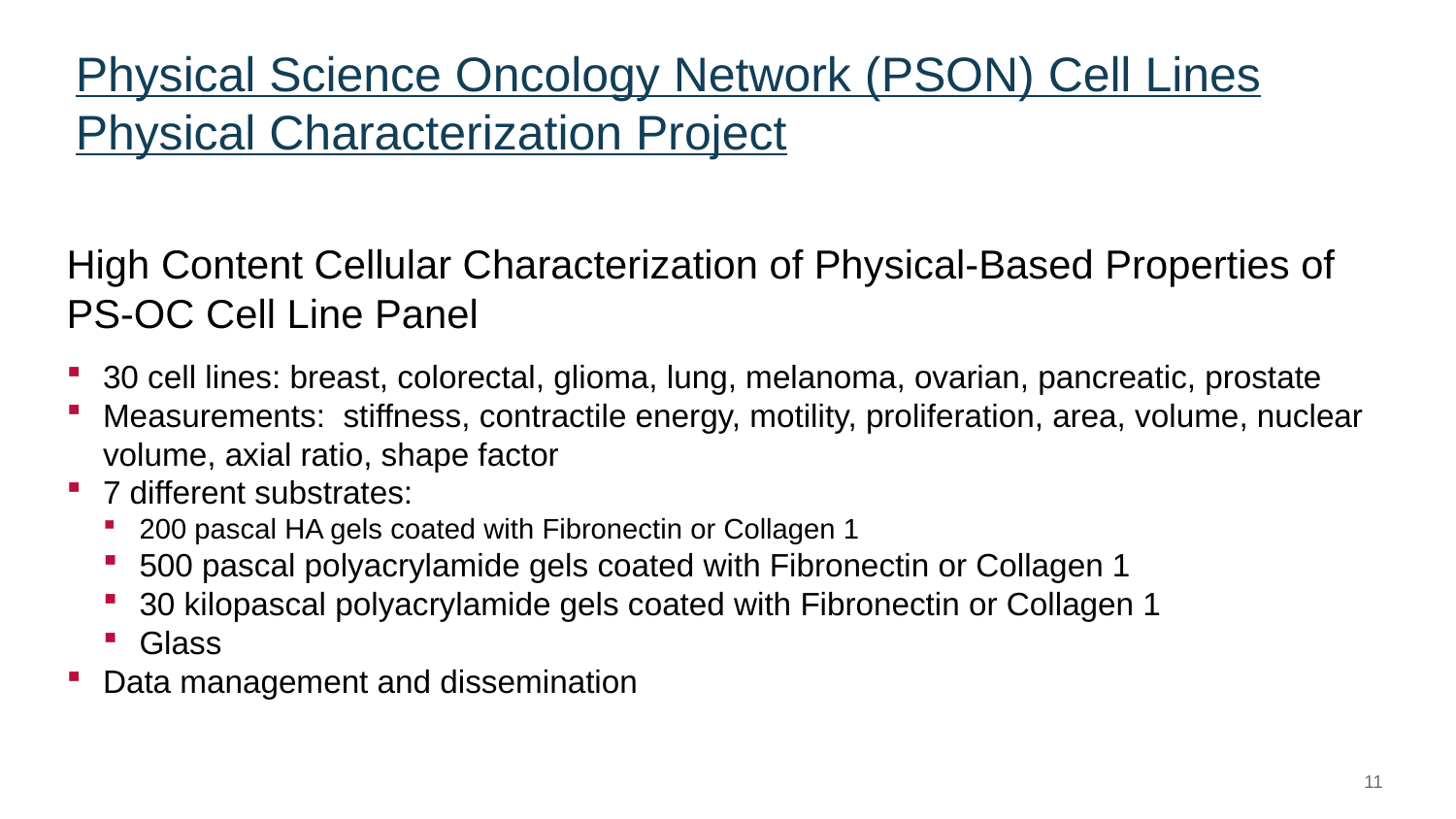

# Physical Science Oncology Network (PSON) Cell Lines Physical Characterization Project
High Content Cellular Characterization of Physical-Based Properties of PS-OC Cell Line Panel
30 cell lines: breast, colorectal, glioma, lung, melanoma, ovarian, pancreatic, prostate
Measurements:  stiffness, contractile energy, motility, proliferation, area, volume, nuclear volume, axial ratio, shape factor
7 different substrates:
200 pascal HA gels coated with Fibronectin or Collagen 1
500 pascal polyacrylamide gels coated with Fibronectin or Collagen 1
30 kilopascal polyacrylamide gels coated with Fibronectin or Collagen 1
Glass
Data management and dissemination

11